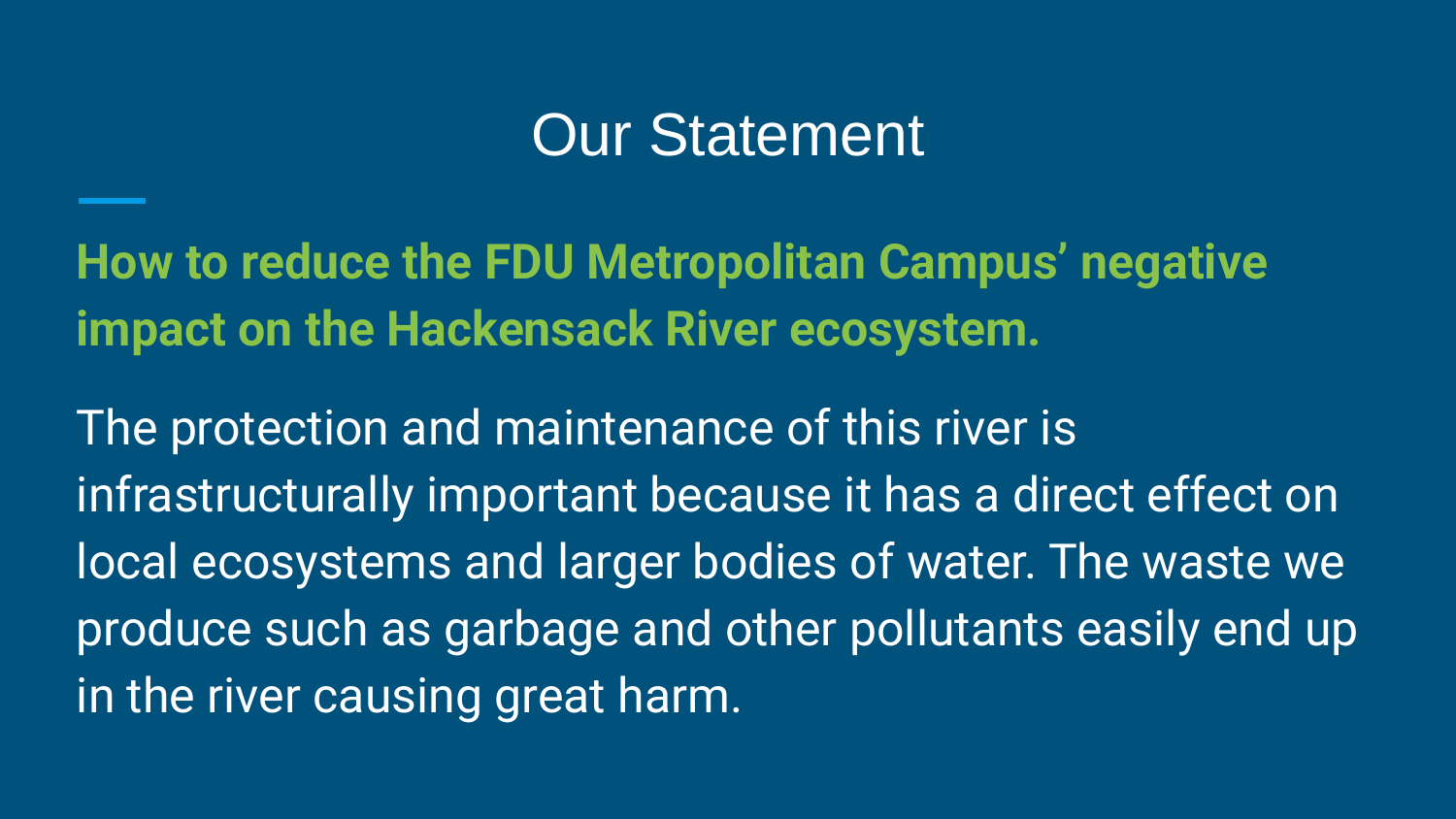

# Our Statement
How to reduce the FDU Metropolitan Campus’ negative impact on the Hackensack River ecosystem.
The protection and maintenance of this river is infrastructurally important because it has a direct effect on local ecosystems and larger bodies of water. The waste we produce such as garbage and other pollutants easily end up in the river causing great harm.